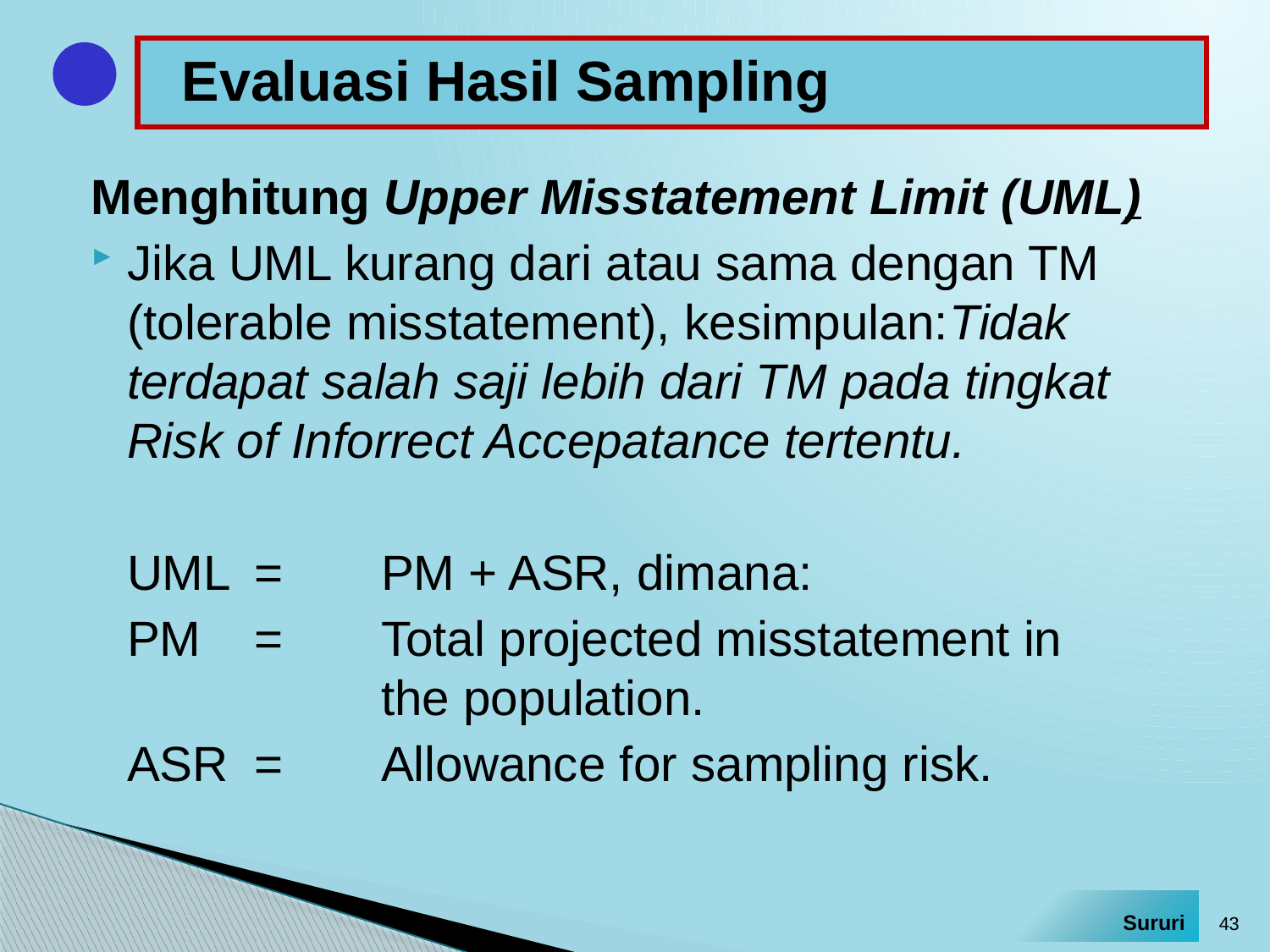

# Evaluasi Hasil Sampling
Menghitung Upper Misstatement Limit (UML)
Jika UML kurang dari atau sama dengan TM (tolerable misstatement), kesimpulan:Tidak terdapat salah saji lebih dari TM pada tingkat Risk of Inforrect Accepatance tertentu.

	UML 	= 	PM + ASR, dimana:
	PM 	=	Total projected misstatement in 			the population.
	ASR	=	Allowance for sampling risk.
43
Sururi